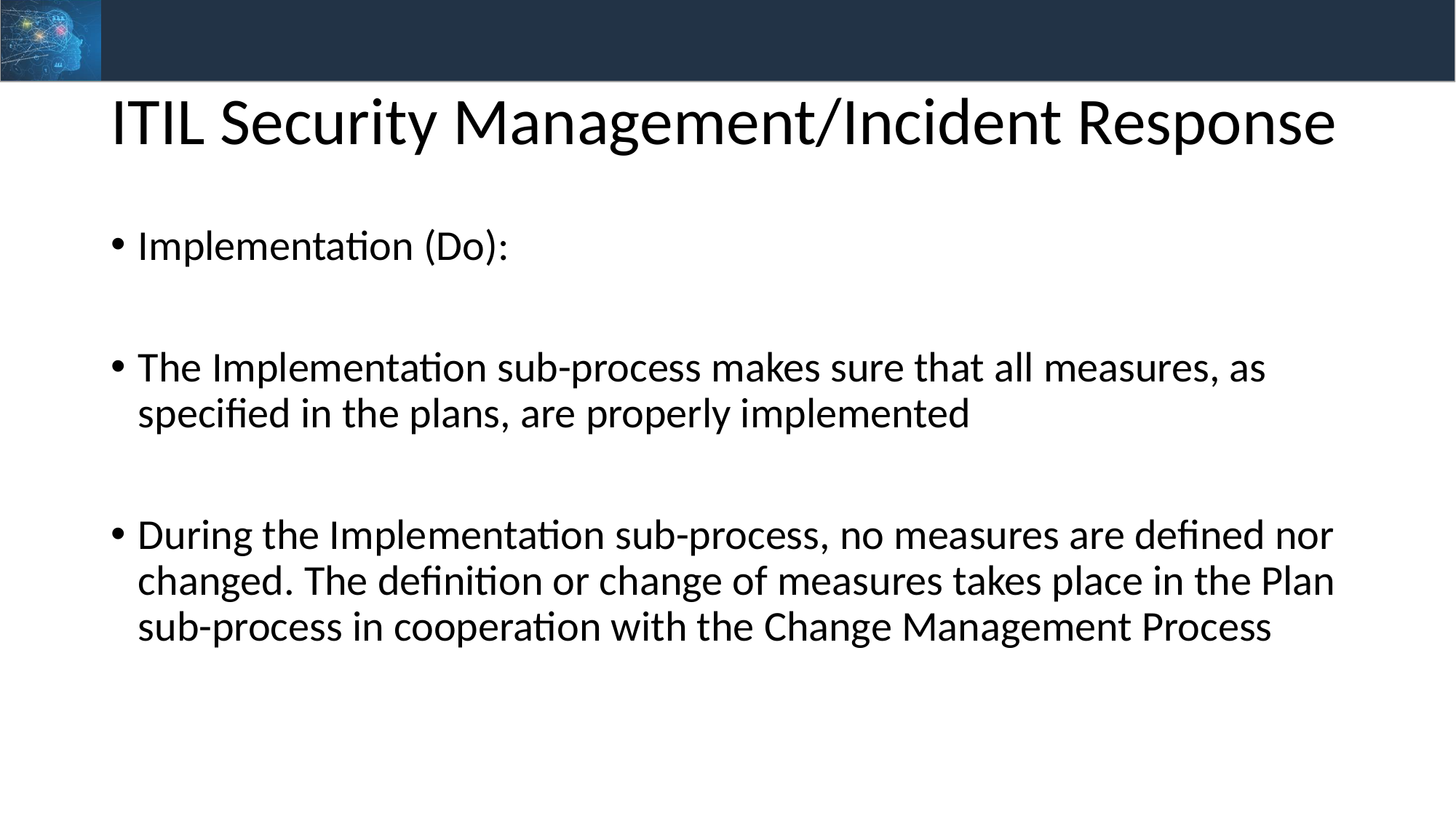

# ITIL Security Management/Incident Response
Implementation (Do):

The Implementation sub-process makes sure that all measures, as specified in the plans, are properly implemented

During the Implementation sub-process, no measures are defined nor changed. The definition or change of measures takes place in the Plan sub-process in cooperation with the Change Management Process